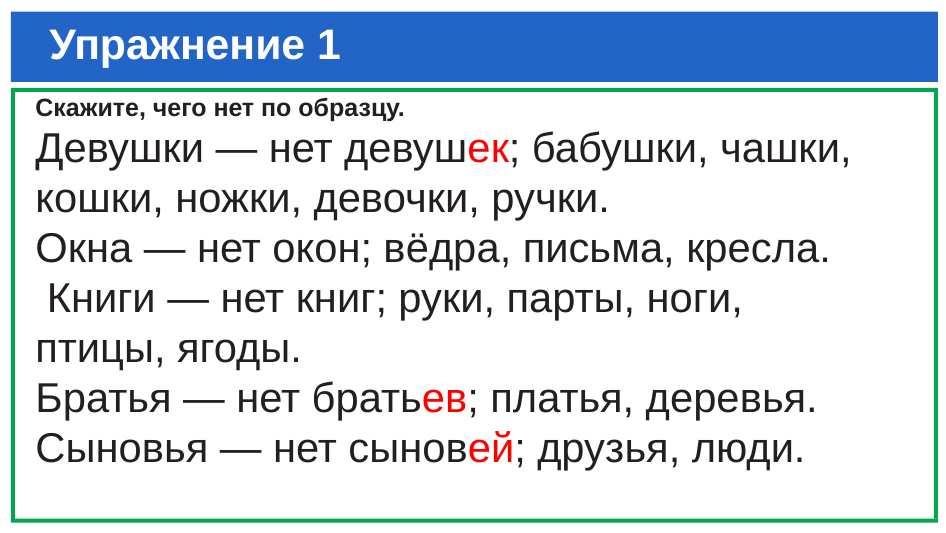

# Упражнение 1
Скажите, чего нет по образцу.
Девушки — нет девушек; бабушки, чашки, кошки, ножки, девочки, ручки.
Окна — нет окон; вёдра, письма, кресла.
 Книги — нет книг; руки, парты, ноги, птицы, ягоды.
Братья — нет братьев; платья, деревья.
Сыновья — нет сыновей; друзья, люди.